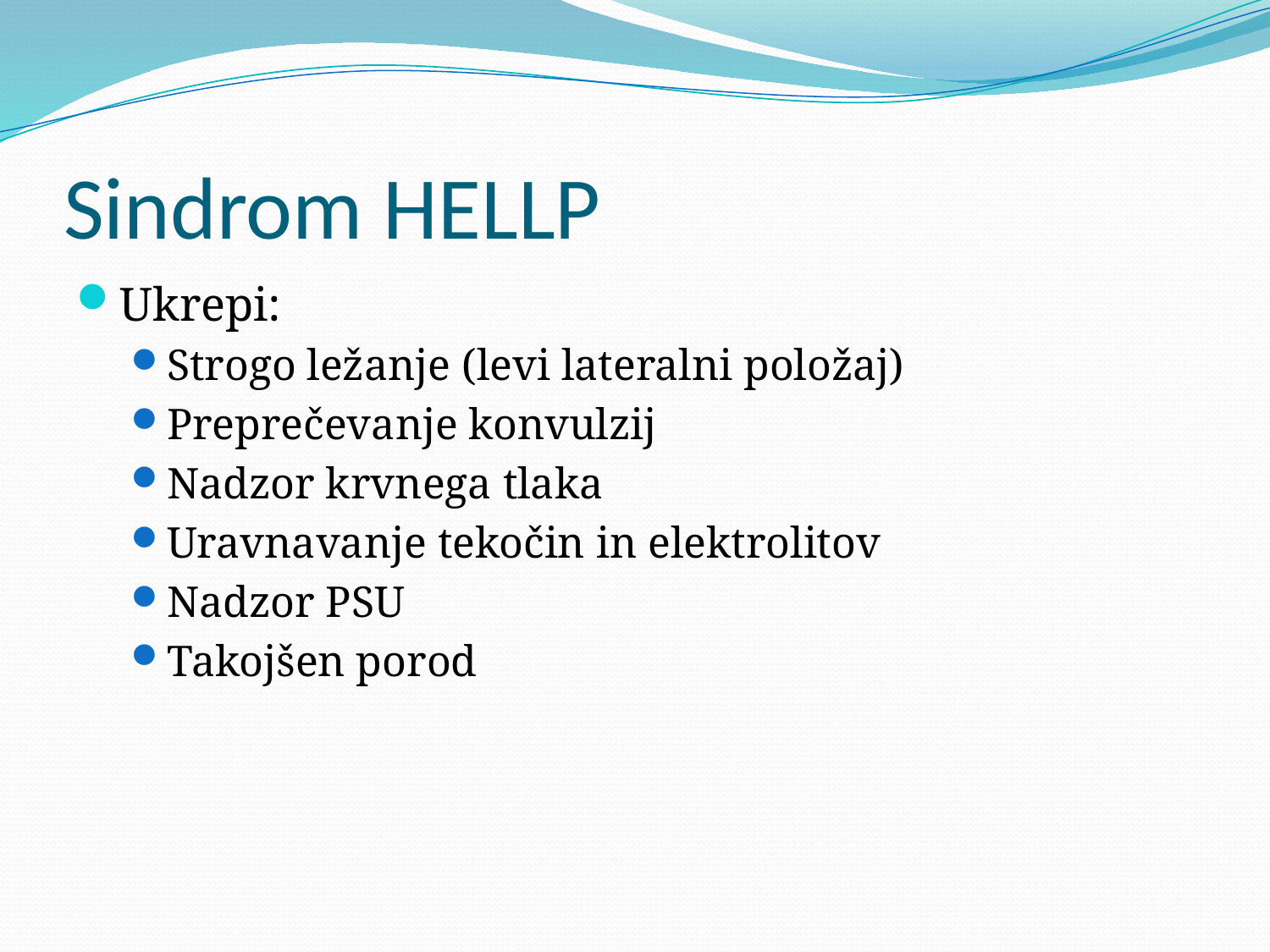

# Sindrom HELLP
Ukrepi:
Strogo ležanje (levi lateralni položaj)
Preprečevanje konvulzij
Nadzor krvnega tlaka
Uravnavanje tekočin in elektrolitov
Nadzor PSU
Takojšen porod